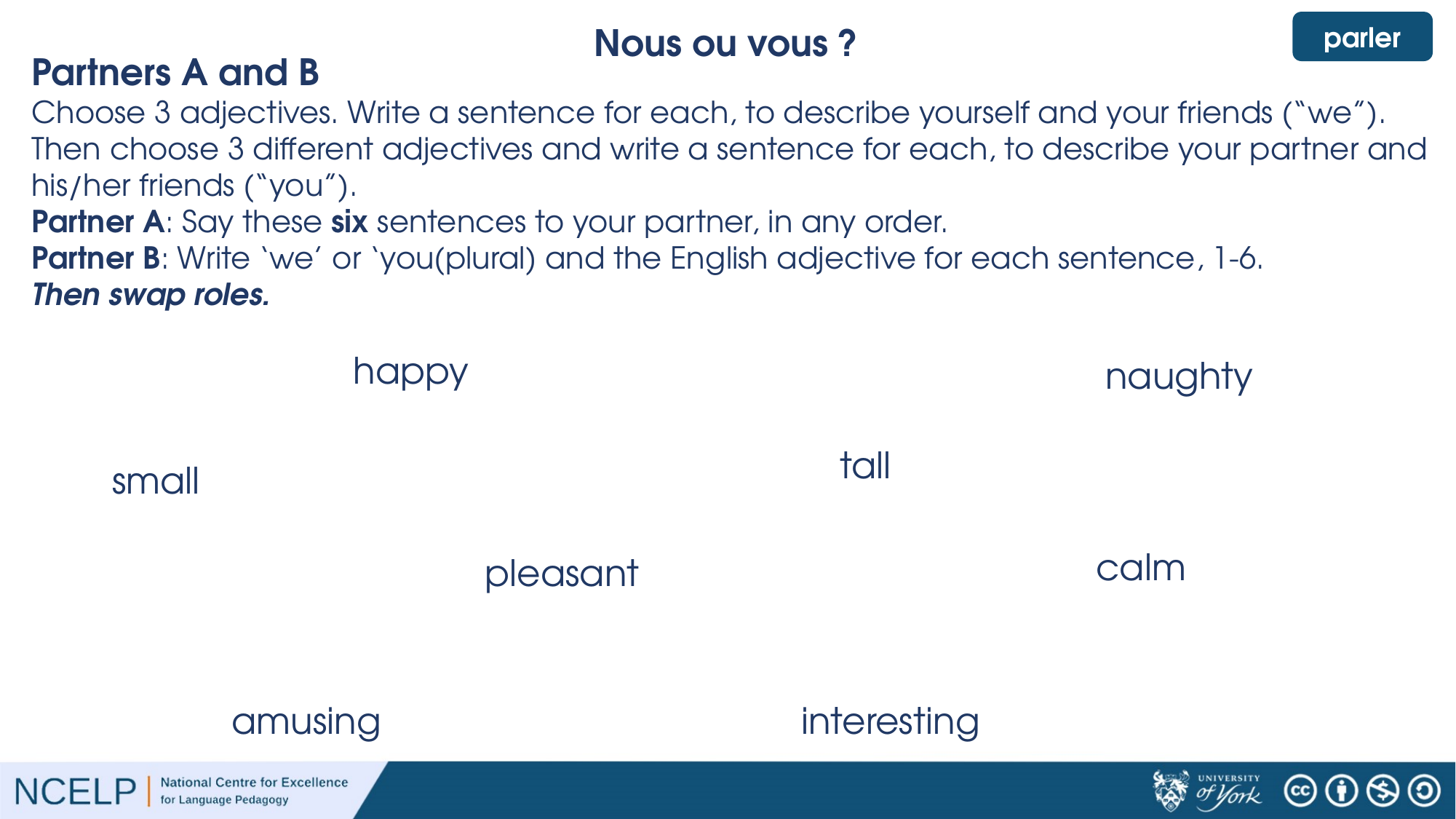

parler
Nous ou vous ?
Partners A and B
Choose 3 adjectives. Write a sentence for each, to describe yourself and your friends (“we”). Then choose 3 different adjectives and write a sentence for each, to describe your partner and his/her friends (“you”).
Partner A: Say these six sentences to your partner, in any order.
Partner B: Write ‘we’ or ‘you(plural) and the English adjective for each sentence, 1-6.
Then swap roles.
happy
naughty
tall
small
calm
pleasant
amusing
interesting